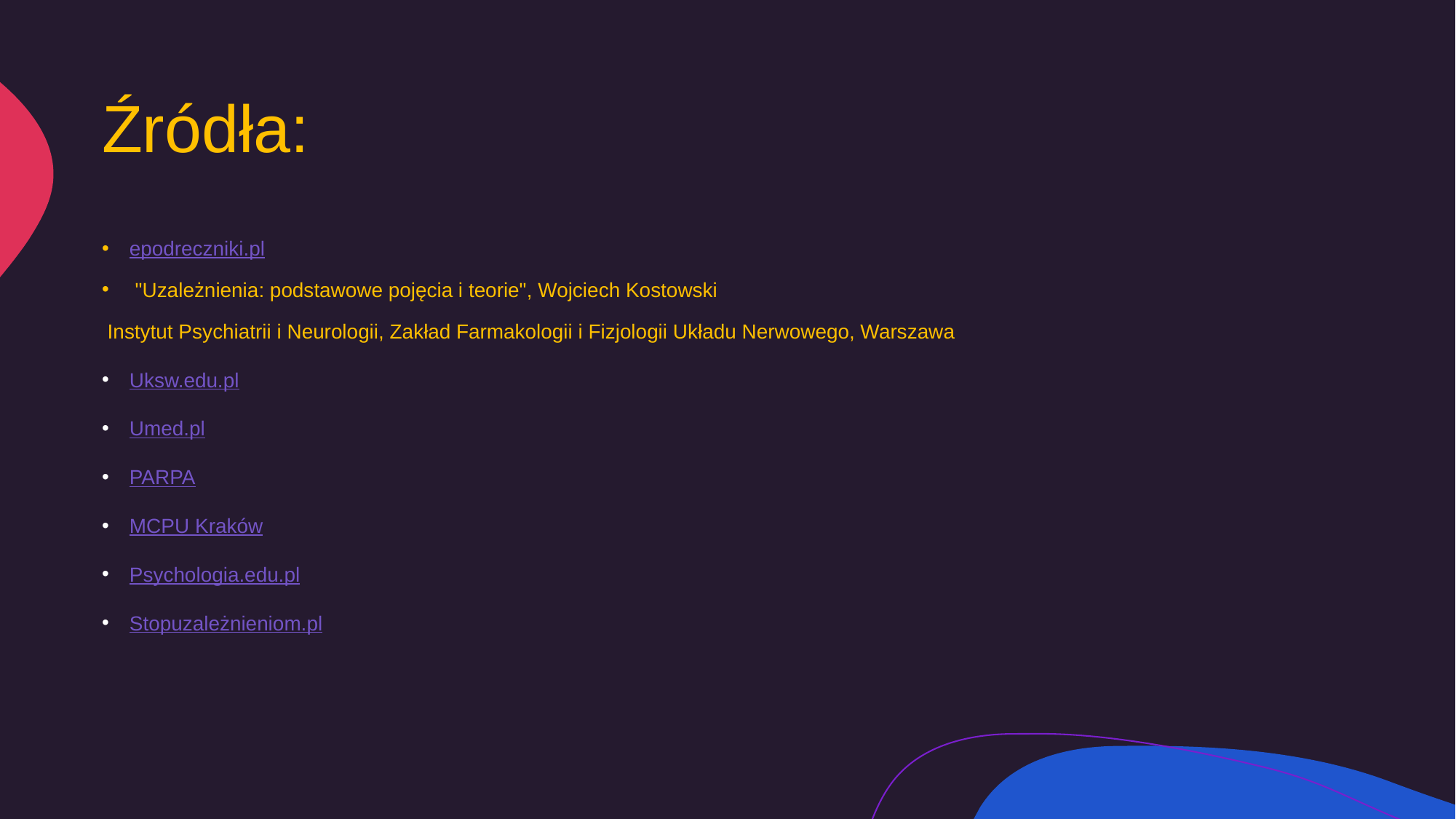

# Źródła:

epodreczniki.pl
 "Uzależnienia: podstawowe pojęcia i teorie", Wojciech Kostowski
 Instytut Psychiatrii i Neurologii, Zakład Farmakologii i Fizjologii Układu Nerwowego, Warszawa
Uksw.edu.pl
Umed.pl
PARPA
MCPU Kraków
Psychologia.edu.pl
Stopuzależnieniom.pl